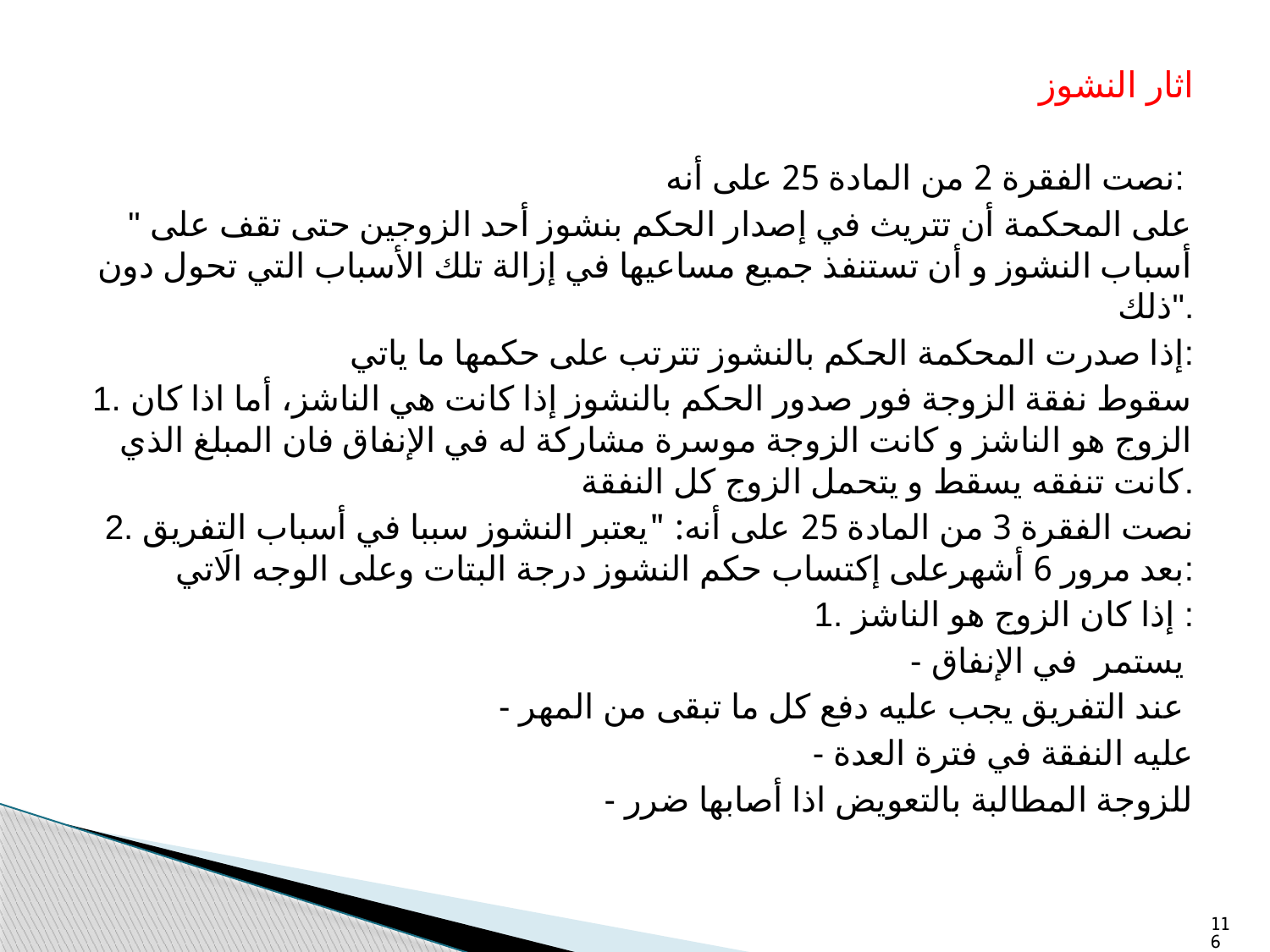

اثار النشوز

نصت الفقرة 2 من المادة 25 على أنه:
" على المحكمة أن تتريث في إصدار الحكم بنشوز أحد الزوجين حتى تقف على أسباب النشوز و أن تستنفذ جميع مساعيها في إزالة تلك الأسباب التي تحول دون ذلك".
إذا صدرت المحكمة الحكم بالنشوز تترتب على حكمها ما ياتي:
1. سقوط نفقة الزوجة فور صدور الحكم بالنشوز إذا كانت هي الناشز، أما اذا كان الزوج هو الناشز و كانت الزوجة موسرة مشاركة له في الإنفاق فان المبلغ الذي كانت تنفقه يسقط و يتحمل الزوج كل النفقة.
2. نصت الفقرة 3 من المادة 25 على أنه: "يعتبر النشوز سببا في أسباب التفريق بعد مرور 6 أشهرعلى إكتساب حكم النشوز درجة البتات وعلى الوجه الَاتي:
1. إذا كان الزوج هو الناشز :
- يستمر  في الإنفاق
- عند التفريق يجب عليه دفع كل ما تبقى من المهر
- عليه النفقة في فترة العدة
- للزوجة المطالبة بالتعويض اذا أصابها ضرر
116